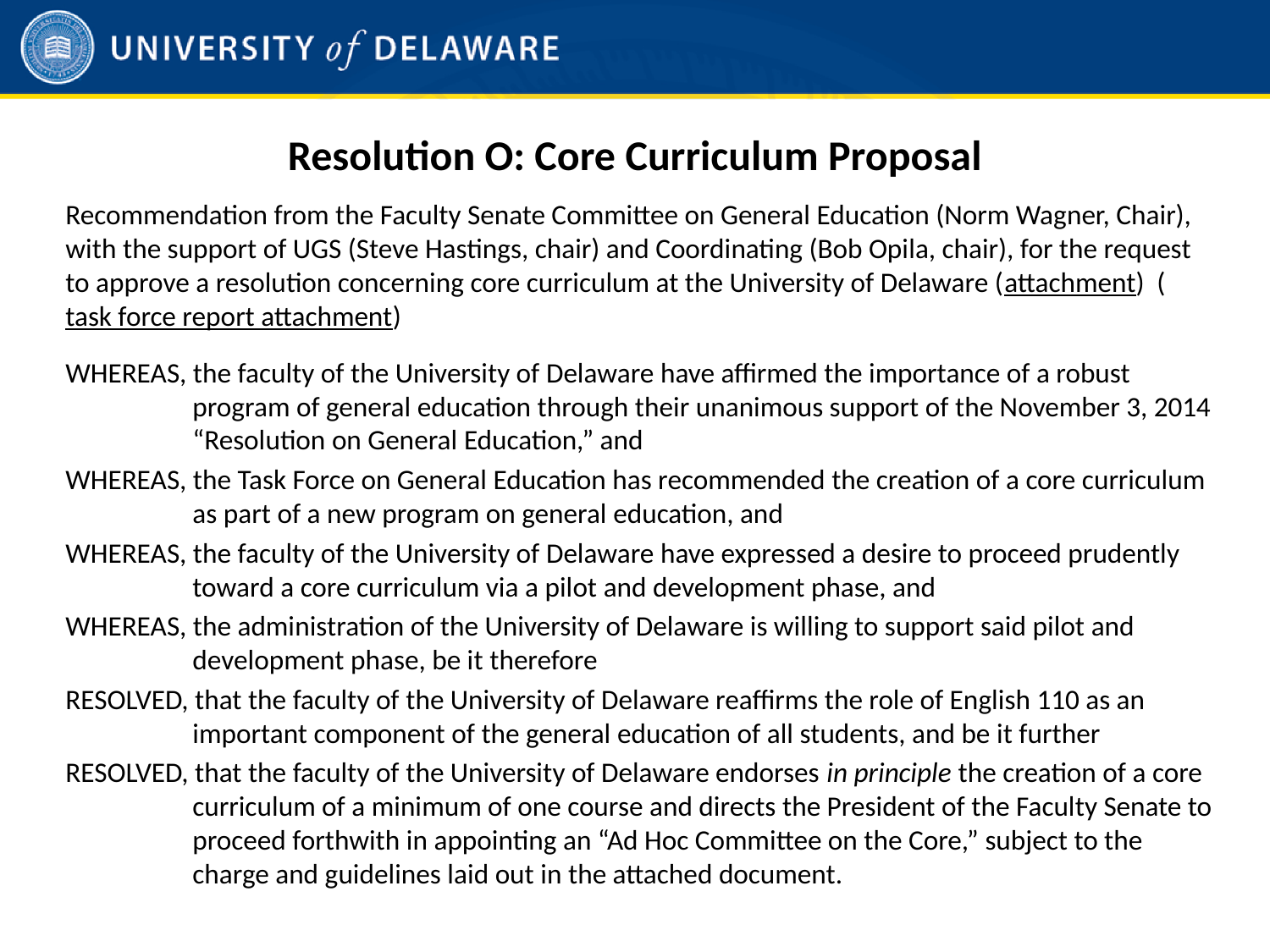

# Resolution O: Core Curriculum Proposal
Recommendation from the Faculty Senate Committee on General Education (Norm Wagner, Chair), with the support of UGS (Steve Hastings, chair) and Coordinating (Bob Opila, chair), for the request to approve a resolution concerning core curriculum at the University of Delaware (attachment)  (task force report attachment)
WHEREAS, the faculty of the University of Delaware have affirmed the importance of a robust program of general education through their unanimous support of the November 3, 2014 “Resolution on General Education,” and
WHEREAS, the Task Force on General Education has recommended the creation of a core curriculum as part of a new program on general education, and
WHEREAS, the faculty of the University of Delaware have expressed a desire to proceed prudently toward a core curriculum via a pilot and development phase, and
WHEREAS, the administration of the University of Delaware is willing to support said pilot and development phase, be it therefore
RESOLVED, that the faculty of the University of Delaware reaffirms the role of English 110 as an important component of the general education of all students, and be it further
RESOLVED, that the faculty of the University of Delaware endorses in principle the creation of a core curriculum of a minimum of one course and directs the President of the Faculty Senate to proceed forthwith in appointing an “Ad Hoc Committee on the Core,” subject to the charge and guidelines laid out in the attached document.